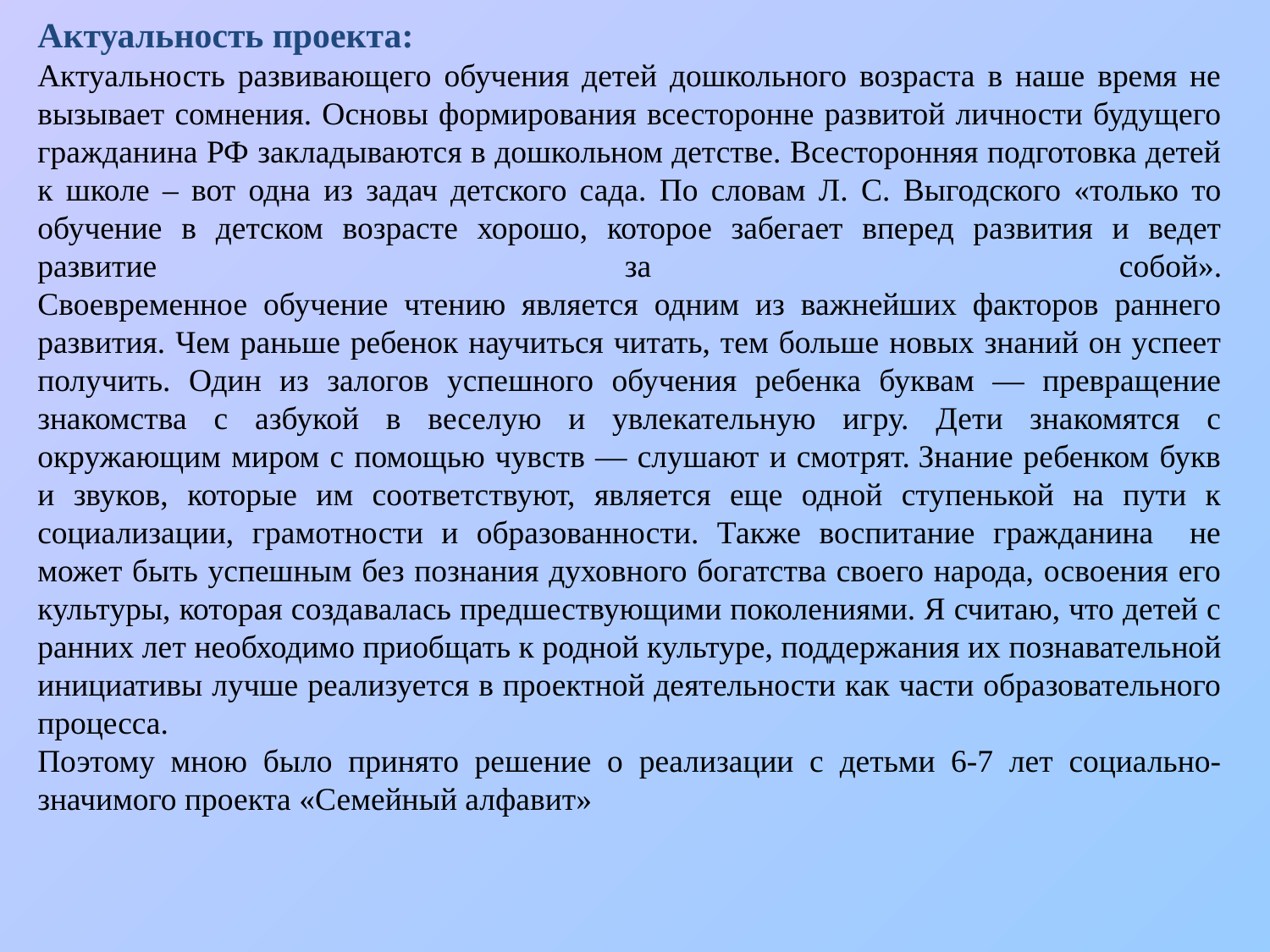

Актуальность проекта:
Актуальность развивающего обучения детей дошкольного возраста в наше время не вызывает сомнения. Основы формирования всесторонне развитой личности будущего гражданина РФ закладываются в дошкольном детстве. Всесторонняя подготовка детей к школе – вот одна из задач детского сада. По словам Л. С. Выгодского «только то обучение в детском возрасте хорошо, которое забегает вперед развития и ведет развитие за собой».
Своевременное обучение чтению является одним из важнейших факторов раннего развития. Чем раньше ребенок научиться читать, тем больше новых знаний он успеет получить. Один из залогов успешного обучения ребенка буквам — превращение знакомства с азбукой в веселую и увлекательную игру. Дети знакомятся с окружающим миром с помощью чувств — слушают и смотрят. Знание ребенком букв и звуков, которые им соответствуют, является еще одной ступенькой на пути к социализации, грамотности и образованности. Также воспитание гражданина  не может быть успешным без познания духовного богатства своего народа, освоения его культуры, которая создавалась предшествующими поколениями. Я считаю, что детей с ранних лет необходимо приобщать к родной культуре, поддержания их познавательной инициативы лучше реализуется в проектной деятельности как части образовательного процесса.
Поэтому мною было принято решение о реализации с детьми 6-7 лет социально-значимого проекта «Семейный алфавит»